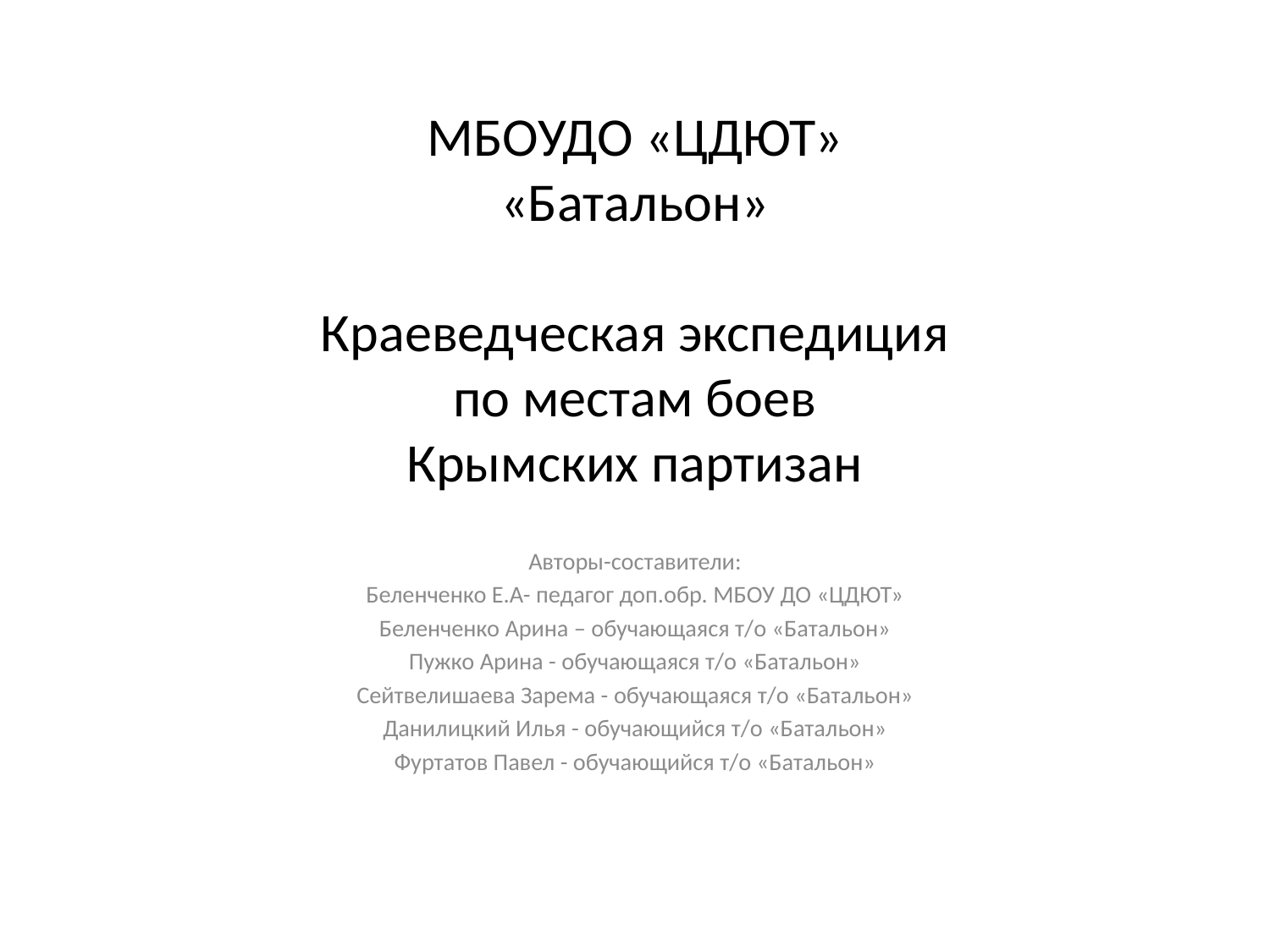

# МБОУДО «ЦДЮТ» «Батальон» Краеведческая экспедиция по местам боев Крымских партизан
Авторы-составители:
Беленченко Е.А- педагог доп.обр. МБОУ ДО «ЦДЮТ»
Беленченко Арина – обучающаяся т/о «Батальон»
Пужко Арина - обучающаяся т/о «Батальон»
Сейтвелишаева Зарема - обучающаяся т/о «Батальон»
Данилицкий Илья - обучающийся т/о «Батальон»
Фуртатов Павел - обучающийся т/о «Батальон»